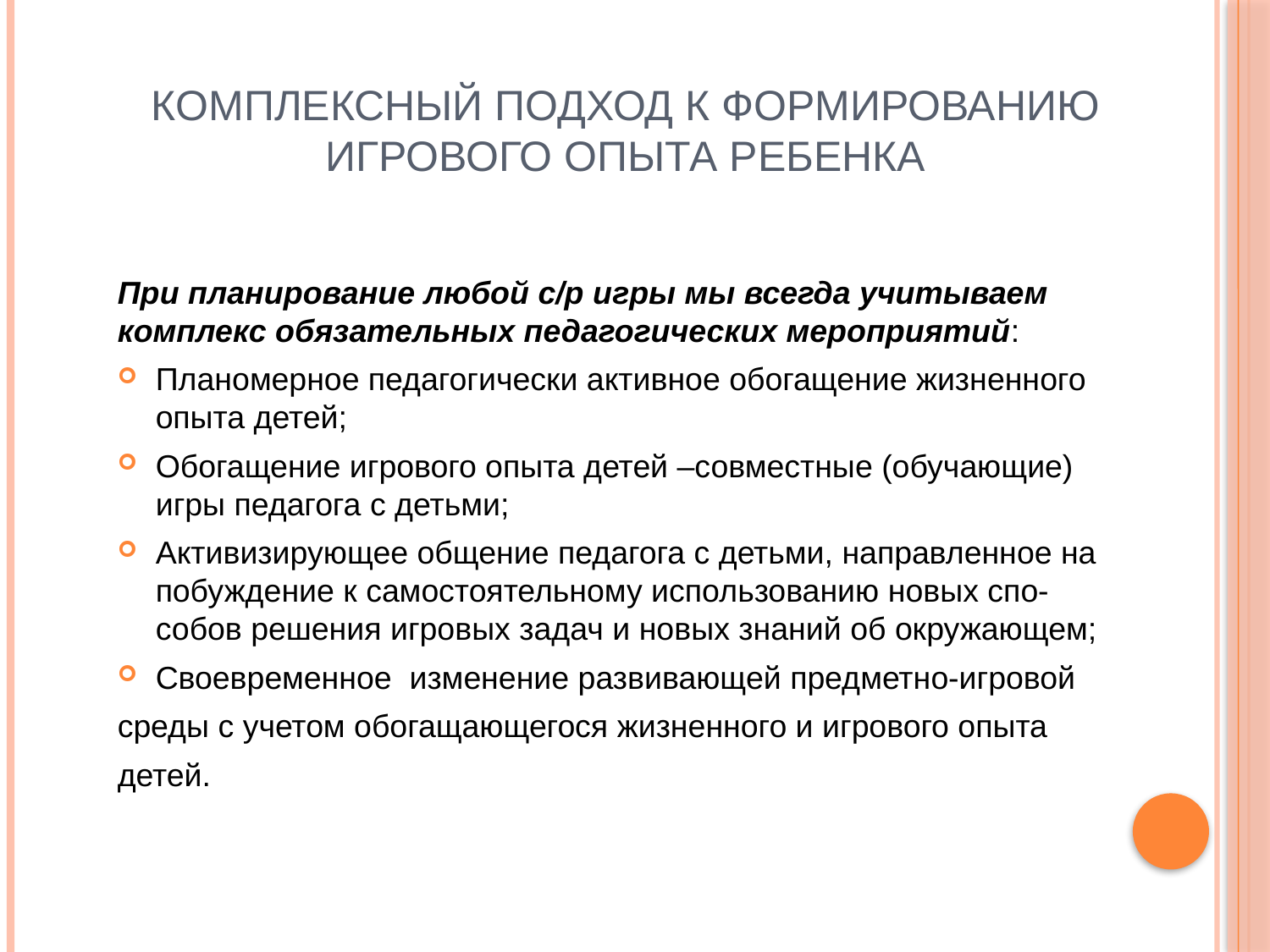

# Комплексный подход к формированию игрового опыта ребенка
При планирование любой с/р игры мы всегда учитываем комплекс обязательных педагогических мероприятий:
Планомерное педагогически активное обогащение жизненного опыта детей;
Обогащение игрового опыта детей –совместные (обучающие) игры педагога с детьми;
Активизирующее общение педагога с детьми, направленное на побуждение к самостоятельному использованию новых спо-собов решения игровых задач и новых знаний об окружающем;
Своевременное  изменение развивающей предметно-игровой
среды с учетом обогащающегося жизненного и игрового опыта
детей.